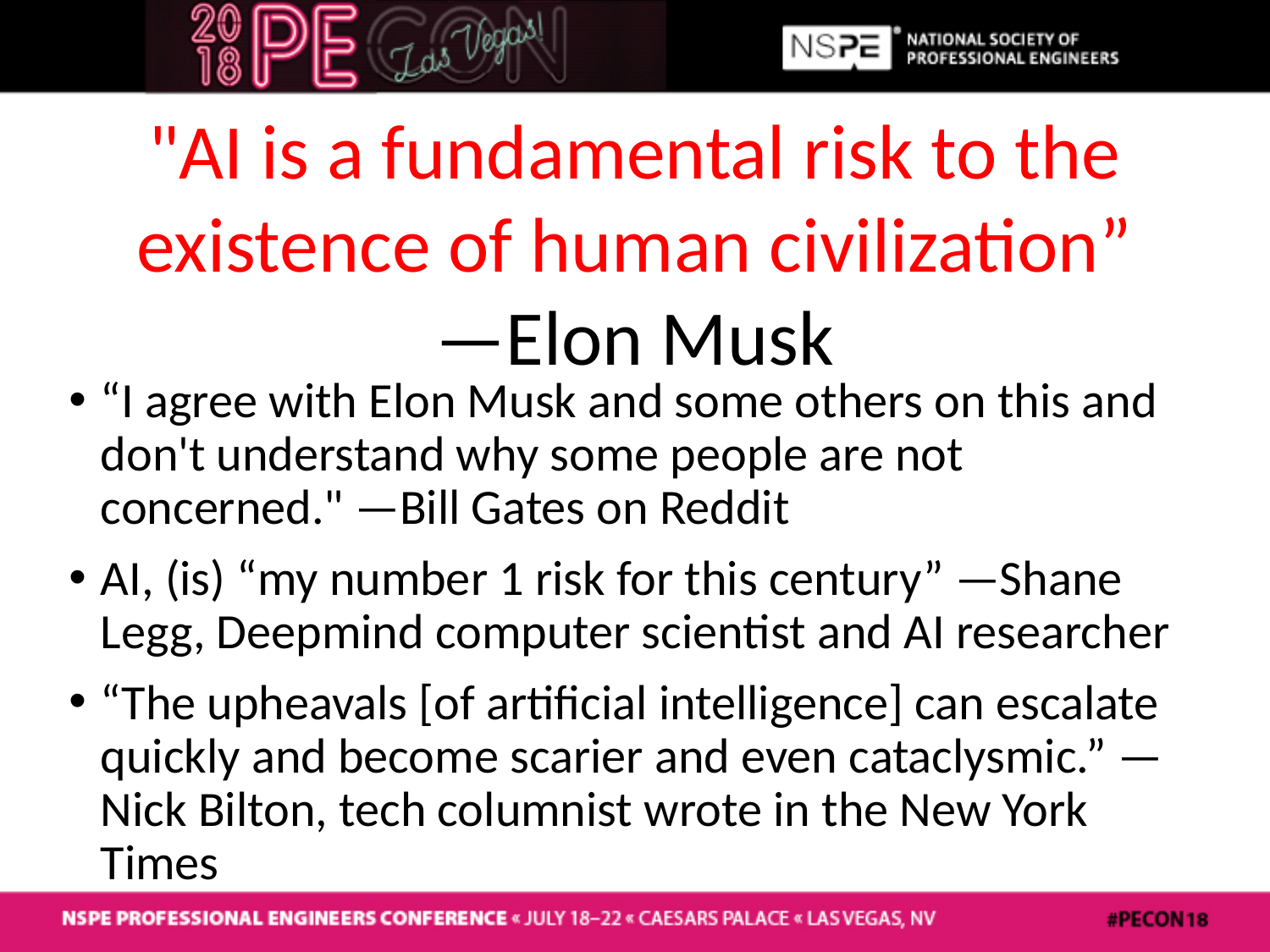

# "AI is a fundamental risk to the existence of human civilization” —Elon Musk
“I agree with Elon Musk and some others on this and don't understand why some people are not concerned." —Bill Gates on Reddit
AI, (is) “my number 1 risk for this century” —Shane Legg, Deepmind computer scientist and AI researcher
“The upheavals [of artificial intelligence] can escalate quickly and become scarier and even cataclysmic.” —Nick Bilton, tech columnist wrote in the New York Times